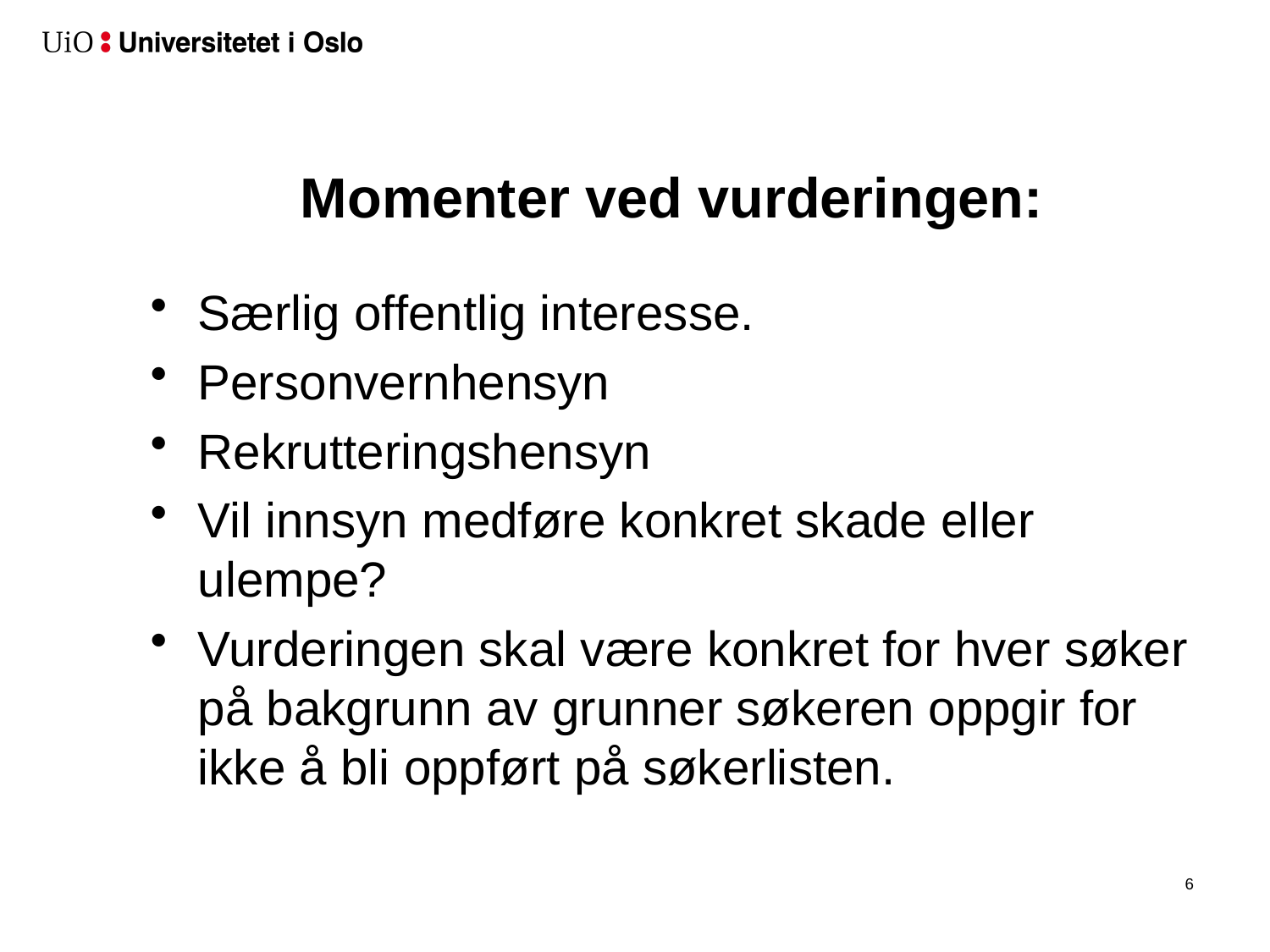

# Momenter ved vurderingen:
Særlig offentlig interesse.
Personvernhensyn
Rekrutteringshensyn
Vil innsyn medføre konkret skade eller ulempe?
Vurderingen skal være konkret for hver søker på bakgrunn av grunner søkeren oppgir for ikke å bli oppført på søkerlisten.

6